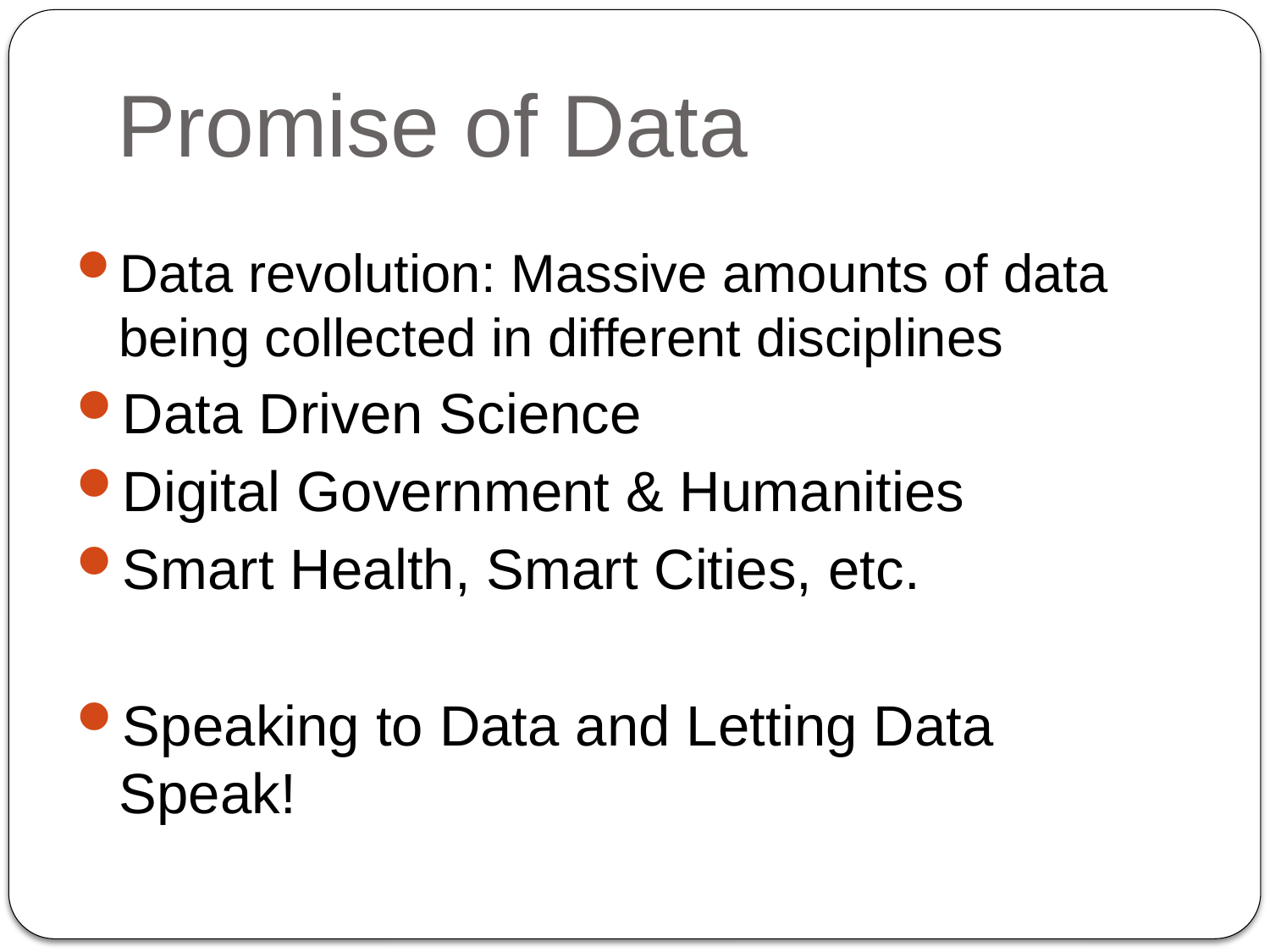

# Promise of Data
Data revolution: Massive amounts of data being collected in different disciplines
Data Driven Science
Digital Government & Humanities
Smart Health, Smart Cities, etc.

Speaking to Data and Letting Data Speak!